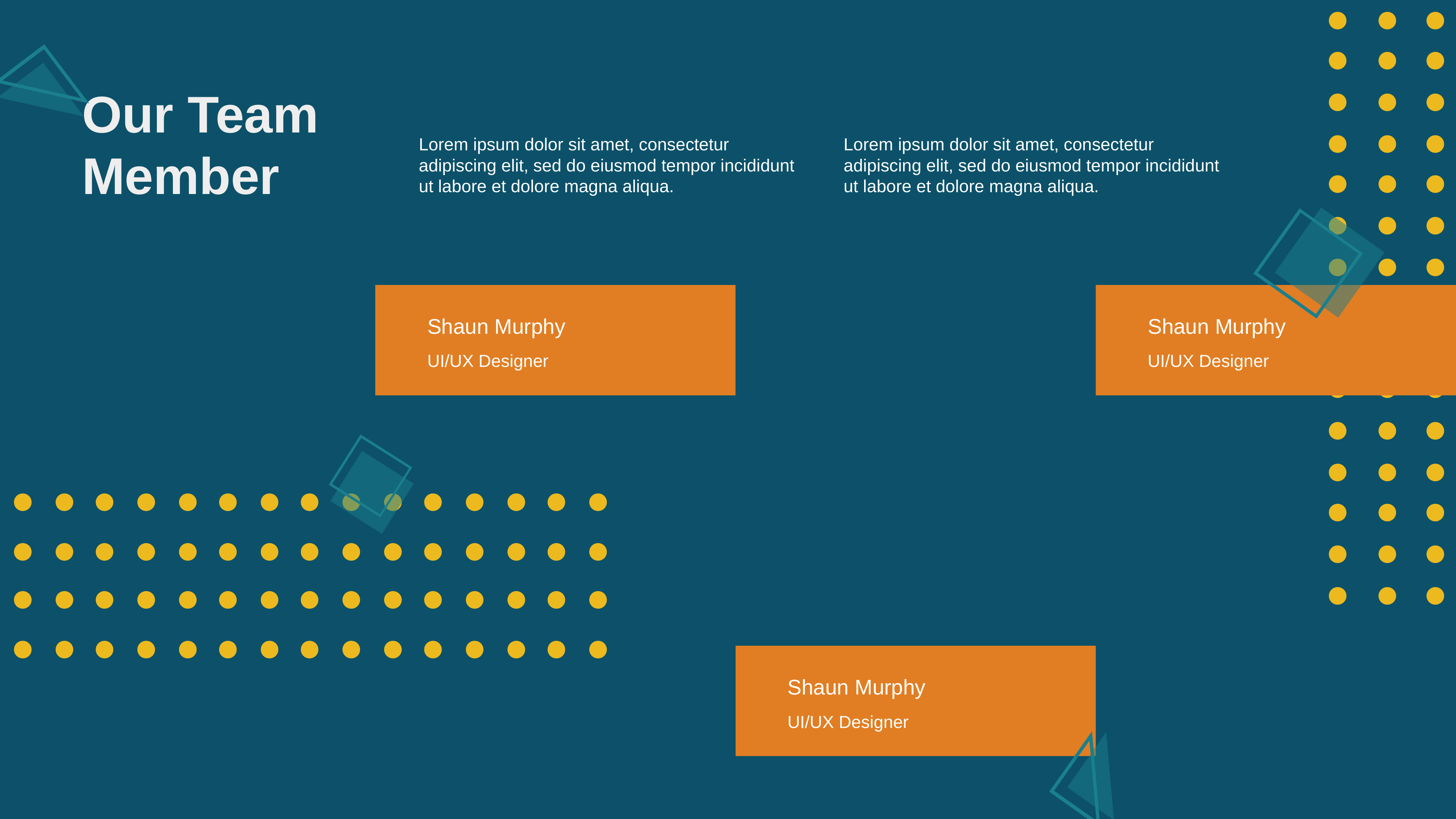

Our Team Member
Lorem ipsum dolor sit amet, consectetur adipiscing elit, sed do eiusmod tempor incididunt ut labore et dolore magna aliqua.
Lorem ipsum dolor sit amet, consectetur adipiscing elit, sed do eiusmod tempor incididunt ut labore et dolore magna aliqua.

Shaun Murphy
Shaun Murphy
UI/UX Designer
UI/UX Designer

Shaun Murphy
UI/UX Designer